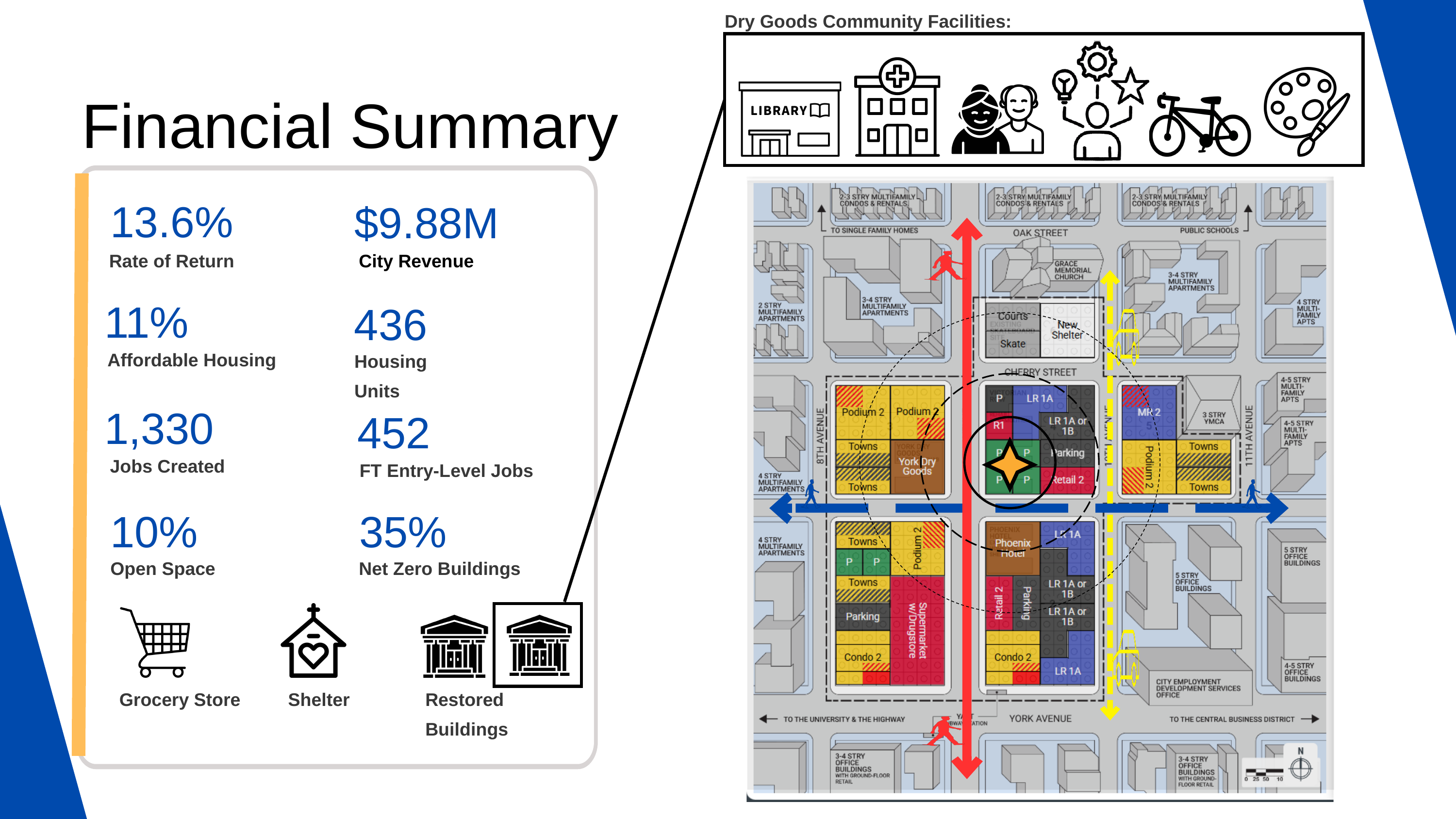

Dry Goods Community Facilities:

Financial Summary

13.6%
$9.88M
Rate of Return
City Revenue
11%
436
Housing Units
Affordable Housing
1,330
Jobs Created
452
FT Entry-Level Jobs
10%
35%

Open Space
Net Zero Buildings

Grocery Store
Shelter
Restored Buildings